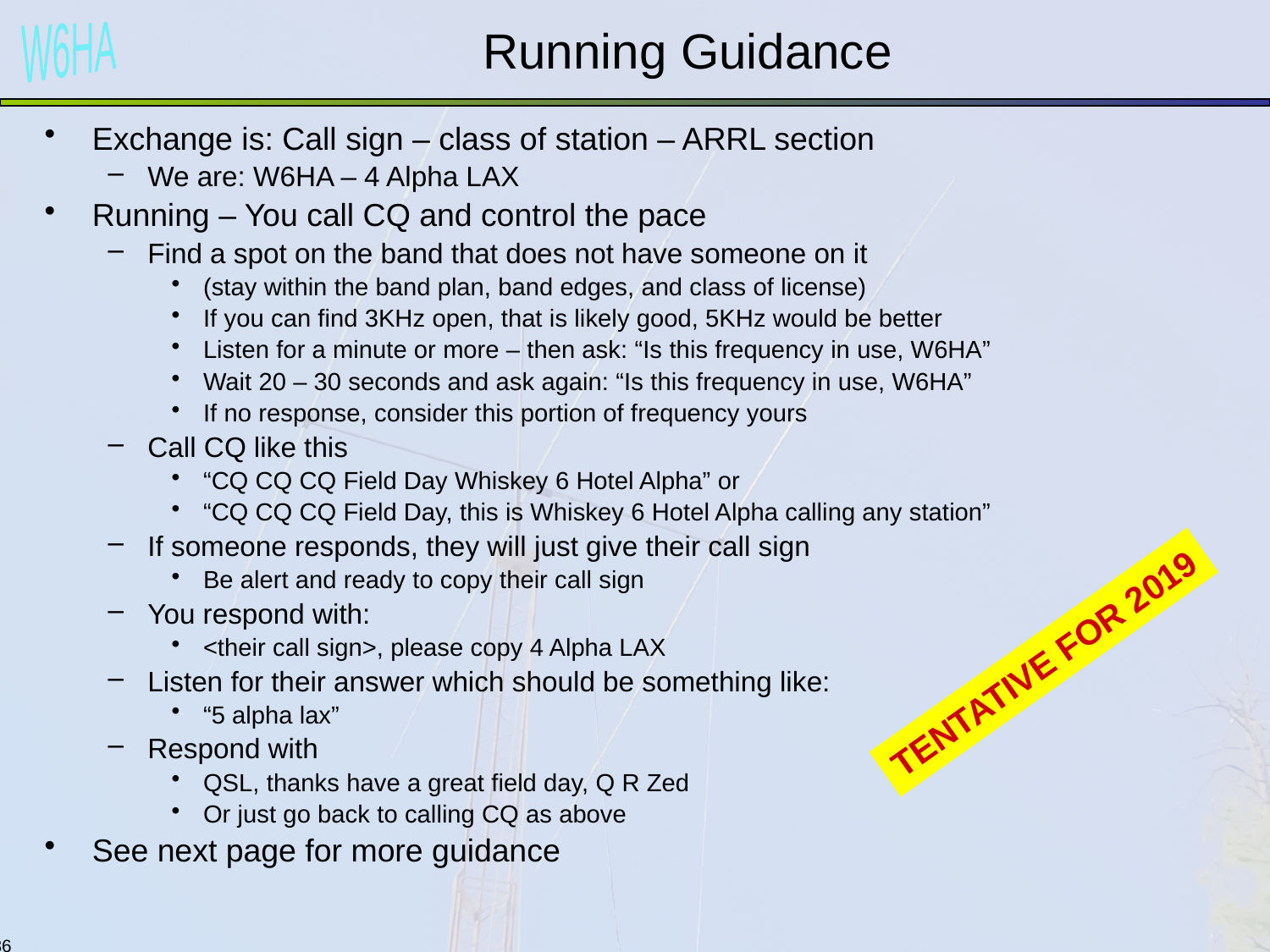

# Running Guidance
Exchange is: Call sign – class of station – ARRL section
We are: W6HA – 4 Alpha LAX
Running – You call CQ and control the pace
Find a spot on the band that does not have someone on it
(stay within the band plan, band edges, and class of license)
If you can find 3KHz open, that is likely good, 5KHz would be better
Listen for a minute or more – then ask: “Is this frequency in use, W6HA”
Wait 20 – 30 seconds and ask again: “Is this frequency in use, W6HA”
If no response, consider this portion of frequency yours
Call CQ like this
“CQ CQ CQ Field Day Whiskey 6 Hotel Alpha” or
“CQ CQ CQ Field Day, this is Whiskey 6 Hotel Alpha calling any station”
If someone responds, they will just give their call sign
Be alert and ready to copy their call sign
You respond with:
<their call sign>, please copy 4 Alpha LAX
Listen for their answer which should be something like:
“5 alpha lax”
Respond with
QSL, thanks have a great field day, Q R Zed
Or just go back to calling CQ as above
See next page for more guidance

TENTATIVE FOR 2019